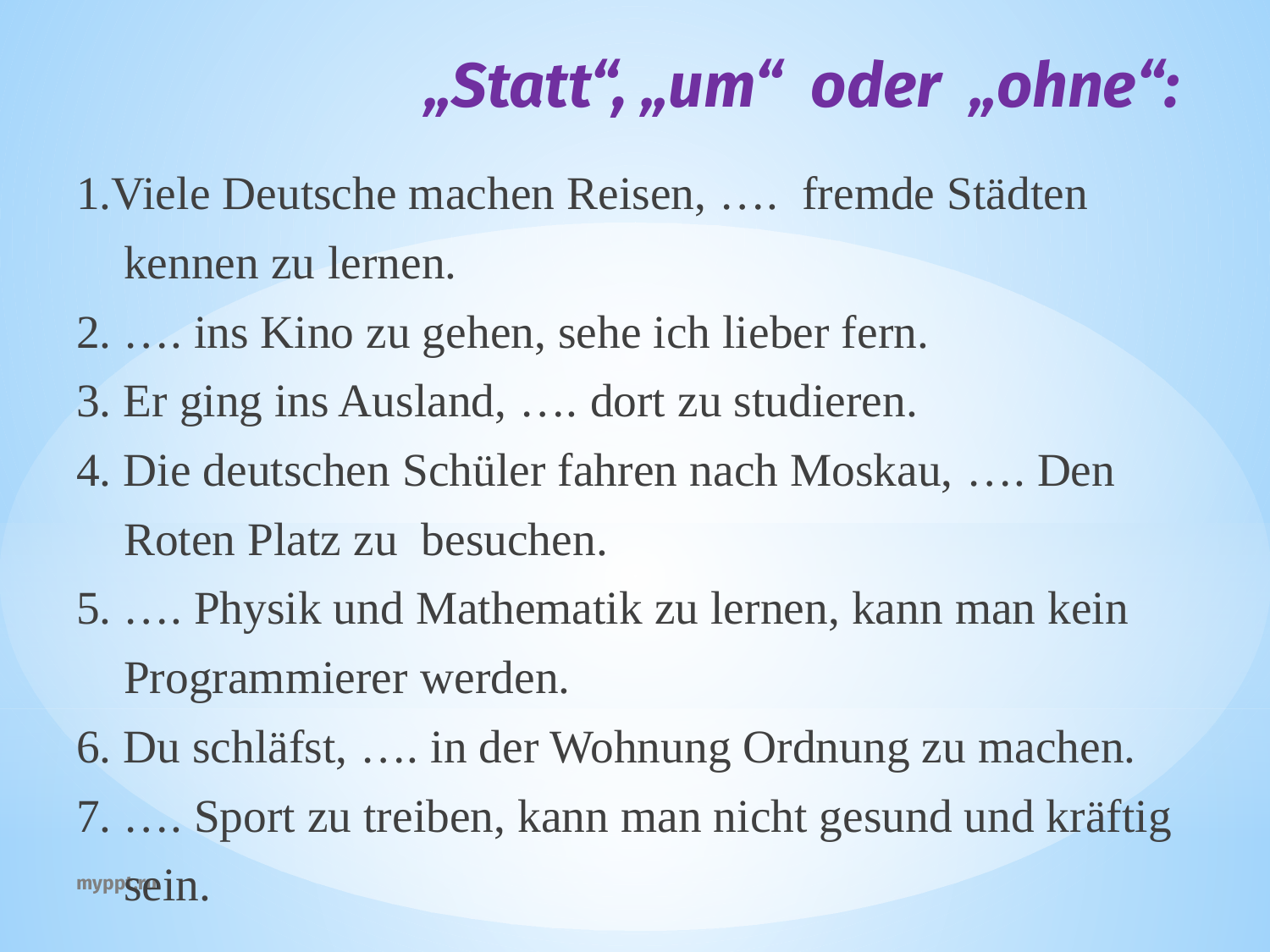

# „Statt“, „um“  oder  „ohne“:
1.Viele Deutsche machen Reisen, ….  fremde Städten
    kennen zu lernen.
2. …. ins Kino zu gehen, sehe ich lieber fern.
3. Er ging ins Ausland, …. dort zu studieren.
4. Die deutschen Schüler fahren nach Moskau, …. Den
    Roten Platz zu  besuchen.
5. …. Physik und Mathematik zu lernen, kann man kein
    Programmierer werden.
6. Du schläfst, …. in der Wohnung Ordnung zu machen.
7. …. Sport zu treiben, kann man nicht gesund und kräftig
    sein.

myppt.ru